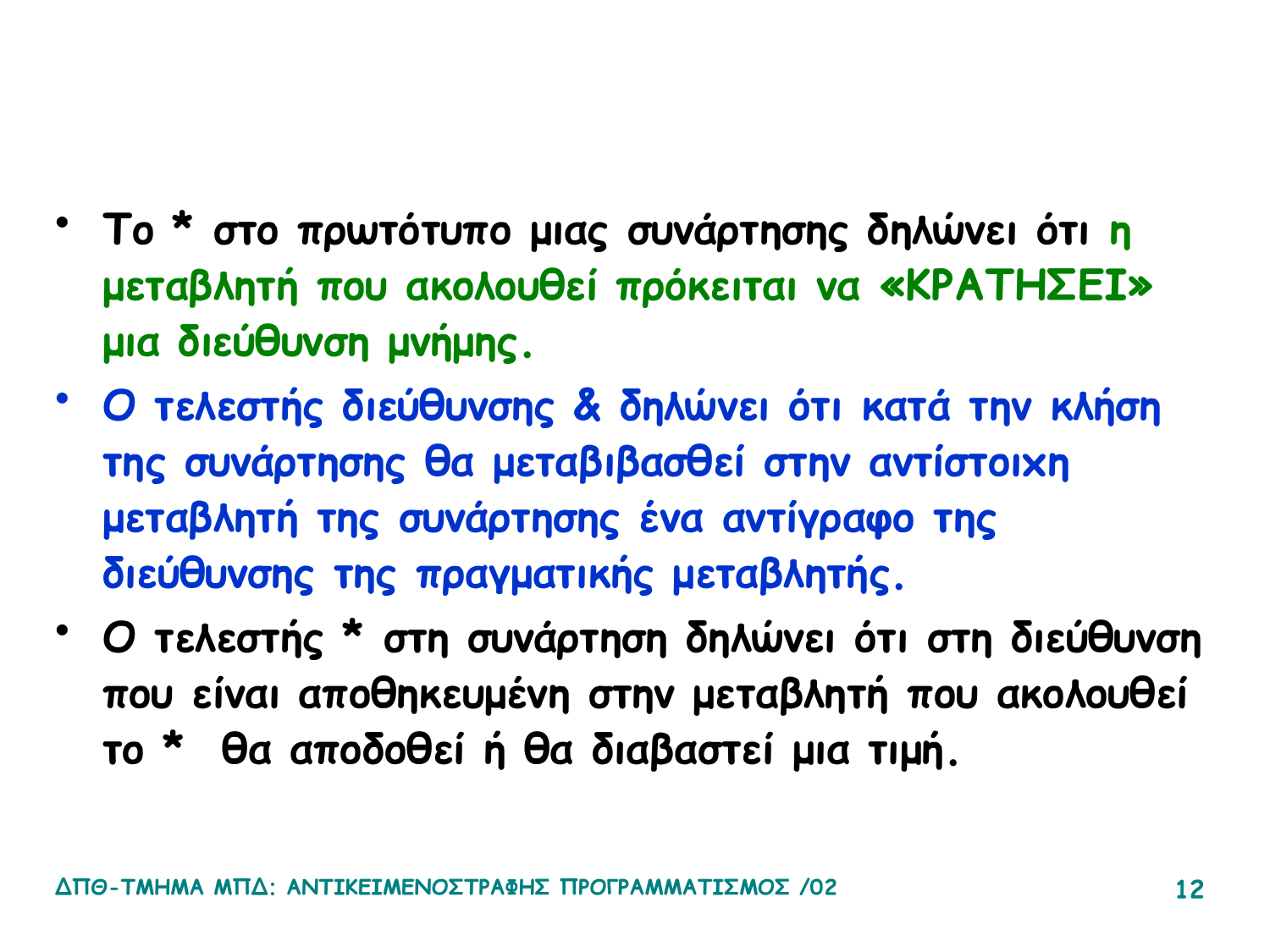

#
Το * στο πρωτότυπο μιας συνάρτησης δηλώνει ότι η μεταβλητή που ακολουθεί πρόκειται να «ΚΡΑΤΗΣΕΙ» μια διεύθυνση μνήμης.
Ο τελεστής διεύθυνσης & δηλώνει ότι κατά την κλήση της συνάρτησης θα μεταβιβασθεί στην αντίστοιχη μεταβλητή της συνάρτησης ένα αντίγραφο της διεύθυνσης της πραγματικής μεταβλητής.
Ο τελεστής * στη συνάρτηση δηλώνει ότι στη διεύθυνση που είναι αποθηκευμένη στην μεταβλητή που ακολουθεί το *  θα αποδοθεί ή θα διαβαστεί μια τιμή.
ΔΠΘ-ΤΜΗΜΑ ΜΠΔ: ΑΝΤΙΚΕΙΜΕΝΟΣΤΡΑΦΗΣ ΠΡΟΓΡΑΜΜΑΤΙΣΜΟΣ /02
12